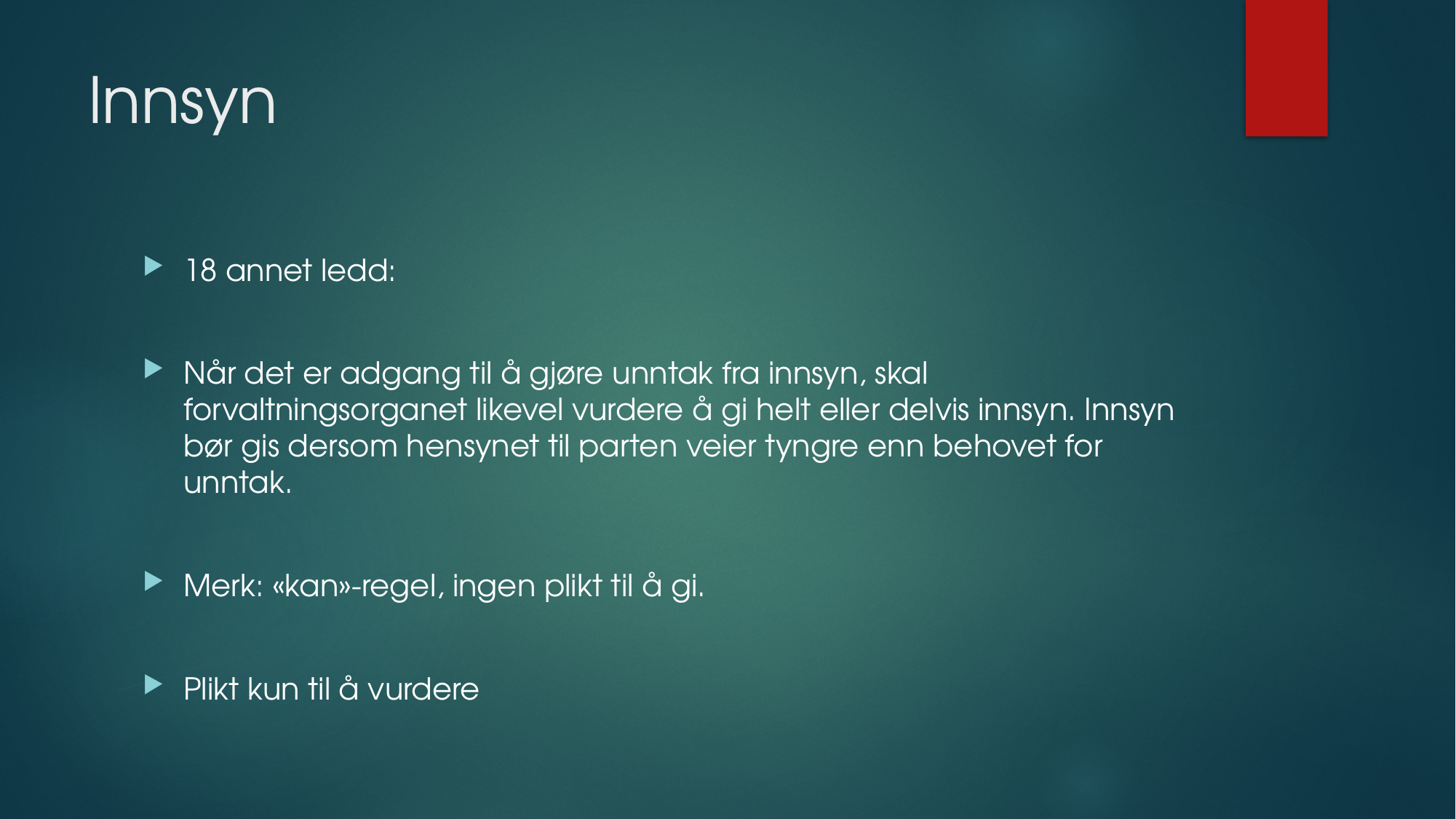

# Innsyn
18 annet ledd:

Når det er adgang til å gjøre unntak fra innsyn, skal forvaltningsorganet likevel vurdere å gi helt eller delvis innsyn. Innsyn bør gis dersom hensynet til parten veier tyngre enn behovet for unntak.

Merk: «kan»-regel, ingen plikt til å gi.

Plikt kun til å vurdere